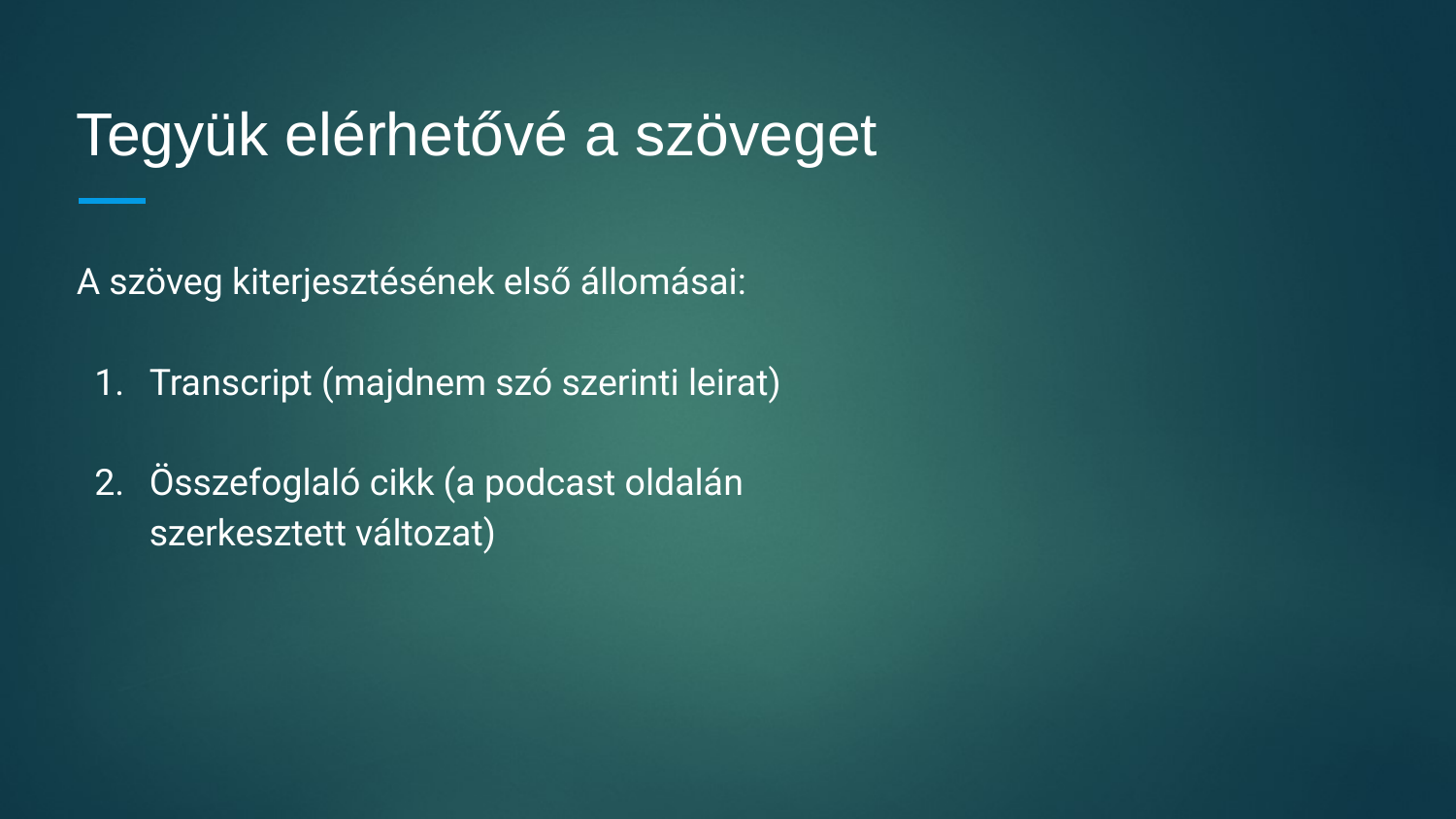

# Tegyük elérhetővé a szöveget
A szöveg kiterjesztésének első állomásai:

Transcript (majdnem szó szerinti leirat)

Összefoglaló cikk (a podcast oldalán szerkesztett változat)